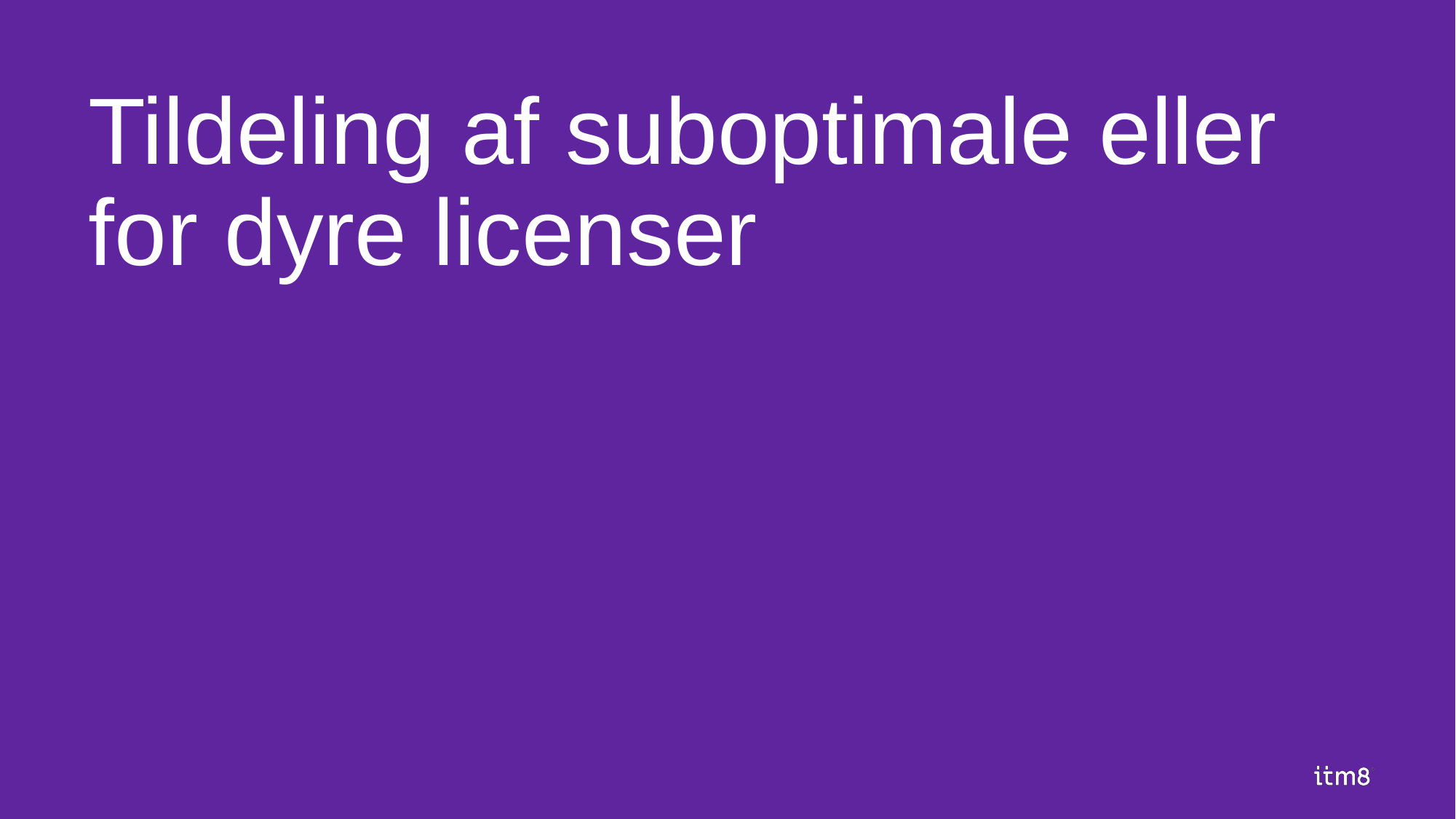

# Tildeling af suboptimale eller for dyre licenser